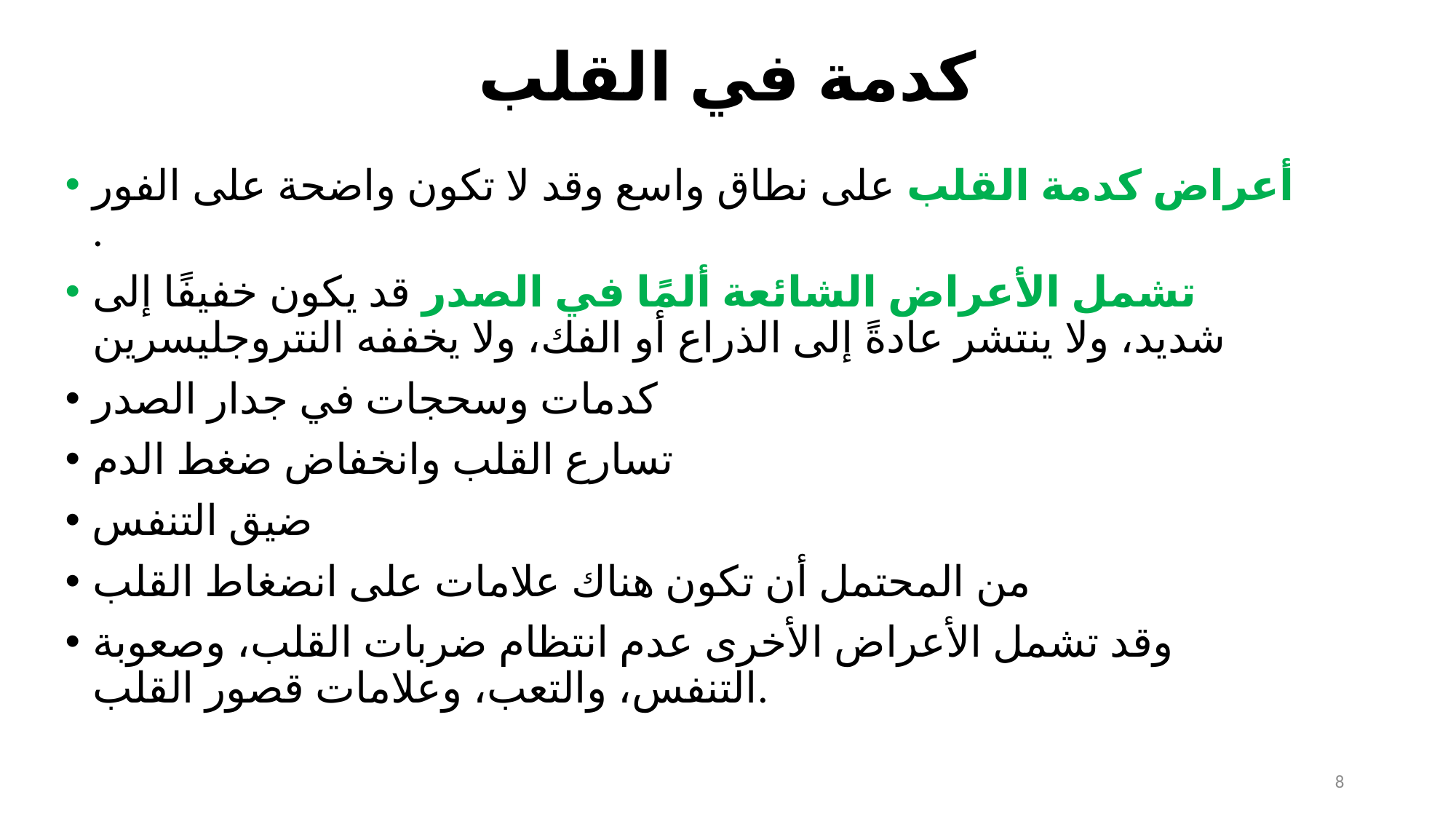

# كدمة في القلب
أعراض كدمة القلب على نطاق واسع وقد لا تكون واضحة على الفور .
تشمل الأعراض الشائعة ألمًا في الصدر قد يكون خفيفًا إلى شديد، ولا ينتشر عادةً إلى الذراع أو الفك، ولا يخففه النتروجليسرين
كدمات وسحجات في جدار الصدر
تسارع القلب وانخفاض ضغط الدم
ضيق التنفس
من المحتمل أن تكون هناك علامات على انضغاط القلب
وقد تشمل الأعراض الأخرى عدم انتظام ضربات القلب، وصعوبة التنفس، والتعب، وعلامات قصور القلب.

8